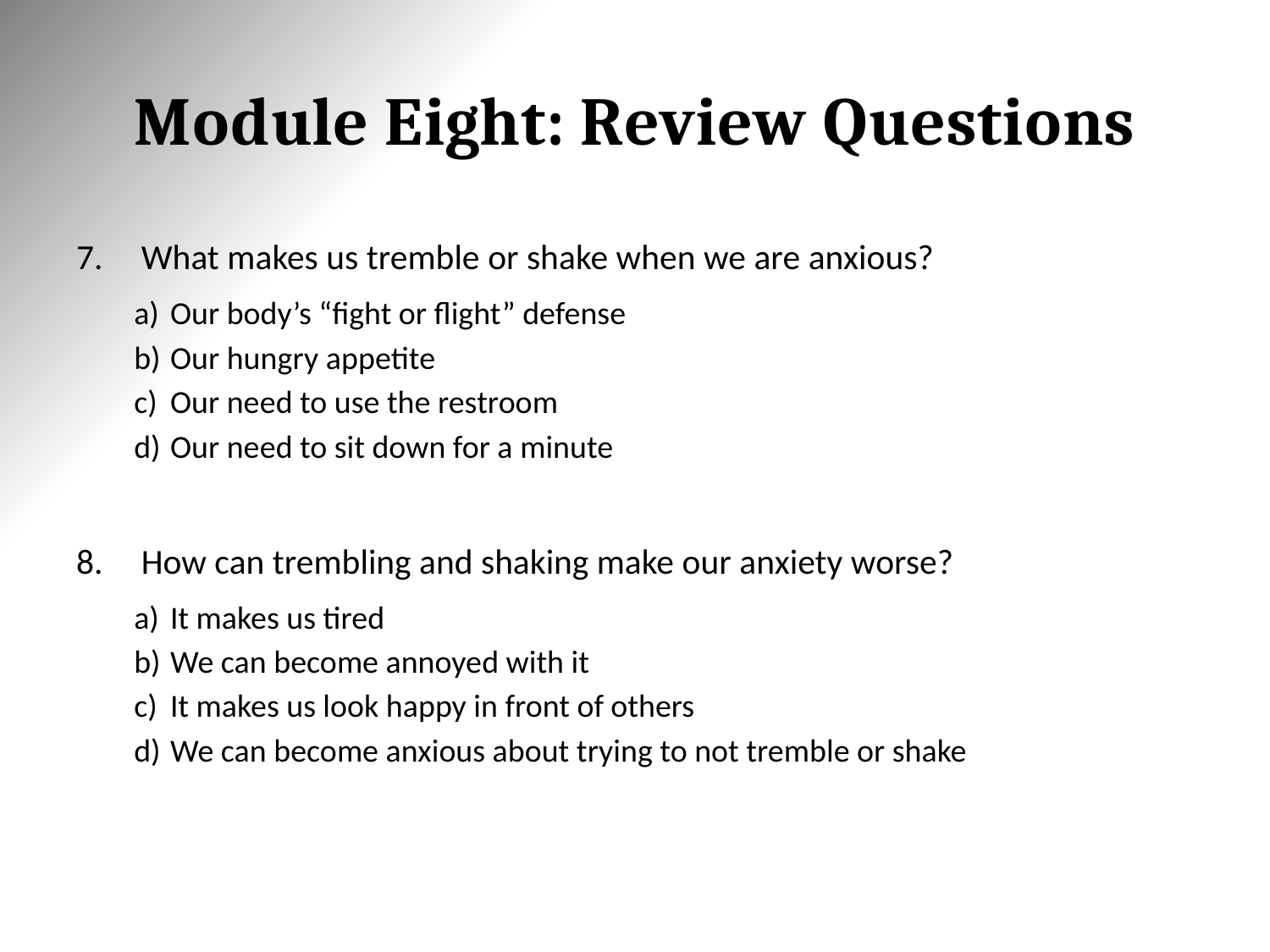

# Module Eight: Review Questions
What makes us tremble or shake when we are anxious?
Our body’s “fight or flight” defense
Our hungry appetite
Our need to use the restroom
Our need to sit down for a minute

How can trembling and shaking make our anxiety worse?
It makes us tired
We can become annoyed with it
It makes us look happy in front of others
We can become anxious about trying to not tremble or shake